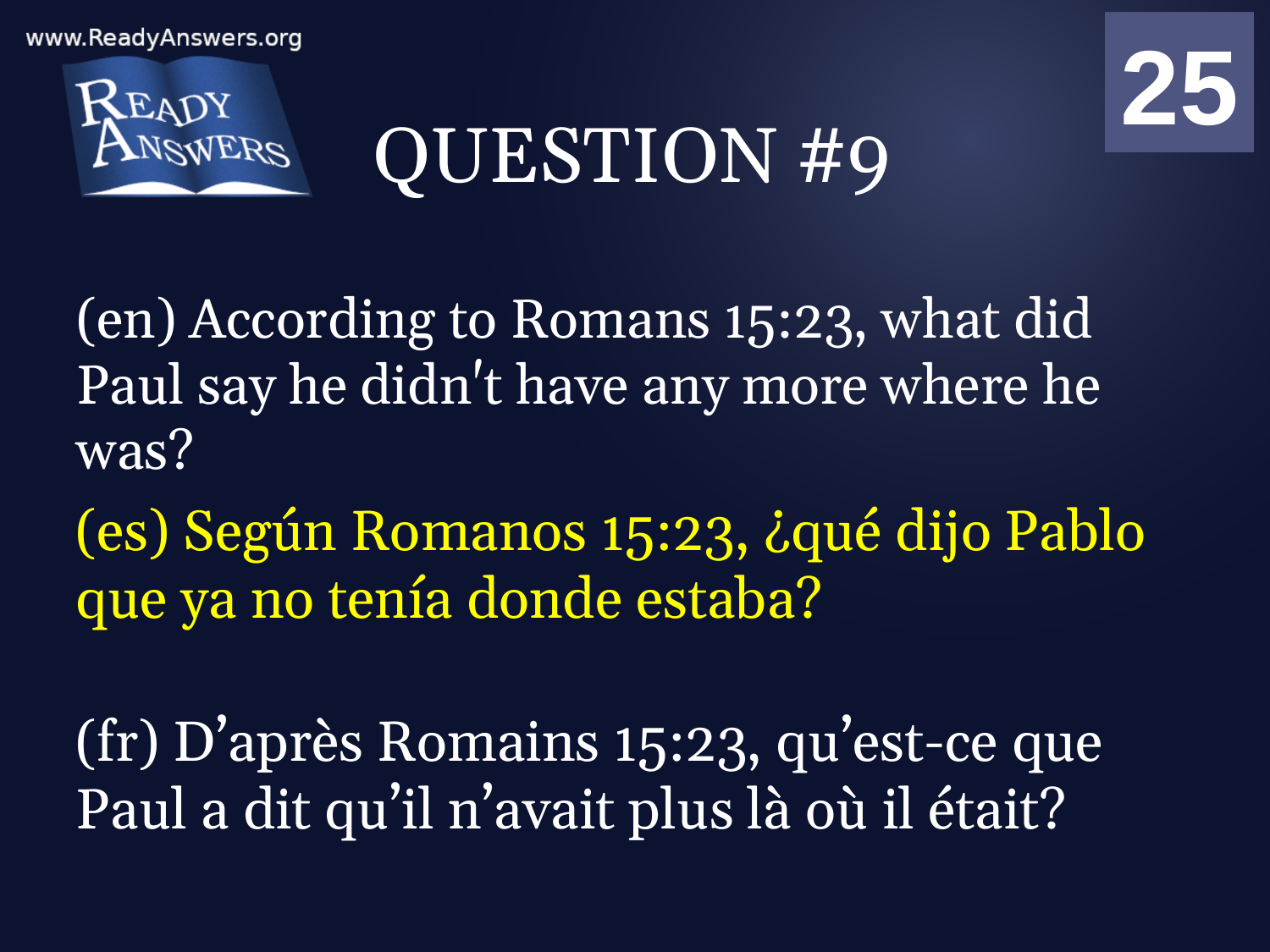

01
02
03
04
05
06
07
08
09
10
11
12
13
14
15
16
17
18
19
20
21
22
23
24
25
00
# QUESTION #9
(en) According to Romans 15:23, what did Paul say he didn't have any more where he was?
(es) Según Romanos 15:23, ¿qué dijo Pablo que ya no tenía donde estaba?
(fr) D’après Romains 15:23, qu’est-ce que Paul a dit qu’il n’avait plus là où il était?